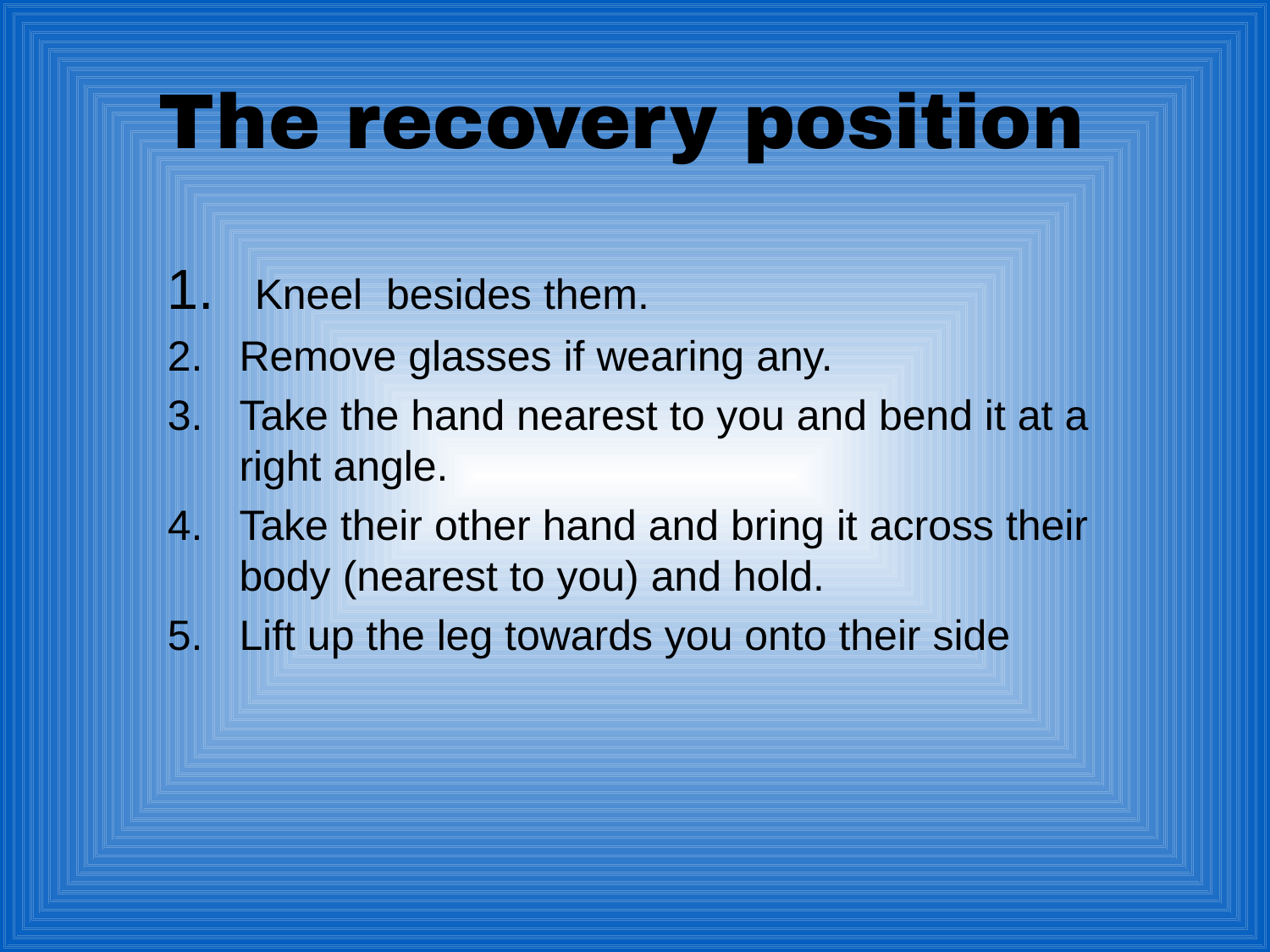

# The recovery position
 Kneel  besides them.
Remove glasses if wearing any.
Take the hand nearest to you and bend it at a right angle.
Take their other hand and bring it across their body (nearest to you) and hold.
Lift up the leg towards you onto their side